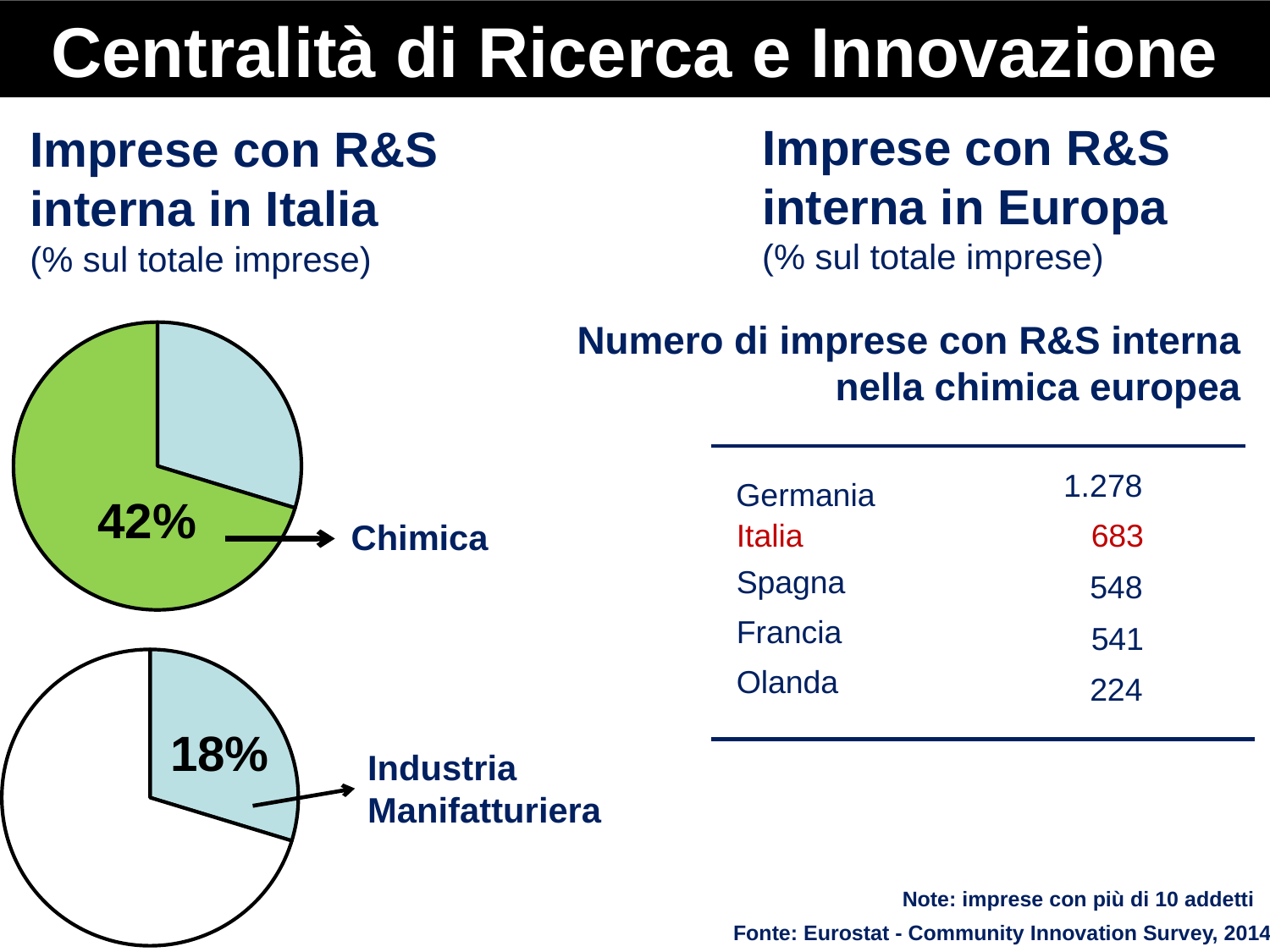

Centralità di Ricerca e Innovazione
Imprese con R&S
interna in Europa
(% sul totale imprese)
Imprese con R&S
interna in Italia
(% sul totale imprese)
Numero di imprese con R&S interna
nella chimica europea

### Chart

| Category |  |
|---|---|

### Chart

| Category |
|---|
1.278
42%
Germania
42%
683
Chimica
Italia
Spagna
548
Francia
541

### Chart

| Category |  |
|---|---|
Olanda
224
18%
Industria
Manifatturiera
Note: imprese con più di 10 addetti
Fonte: Eurostat - Community Innovation Survey, 2014